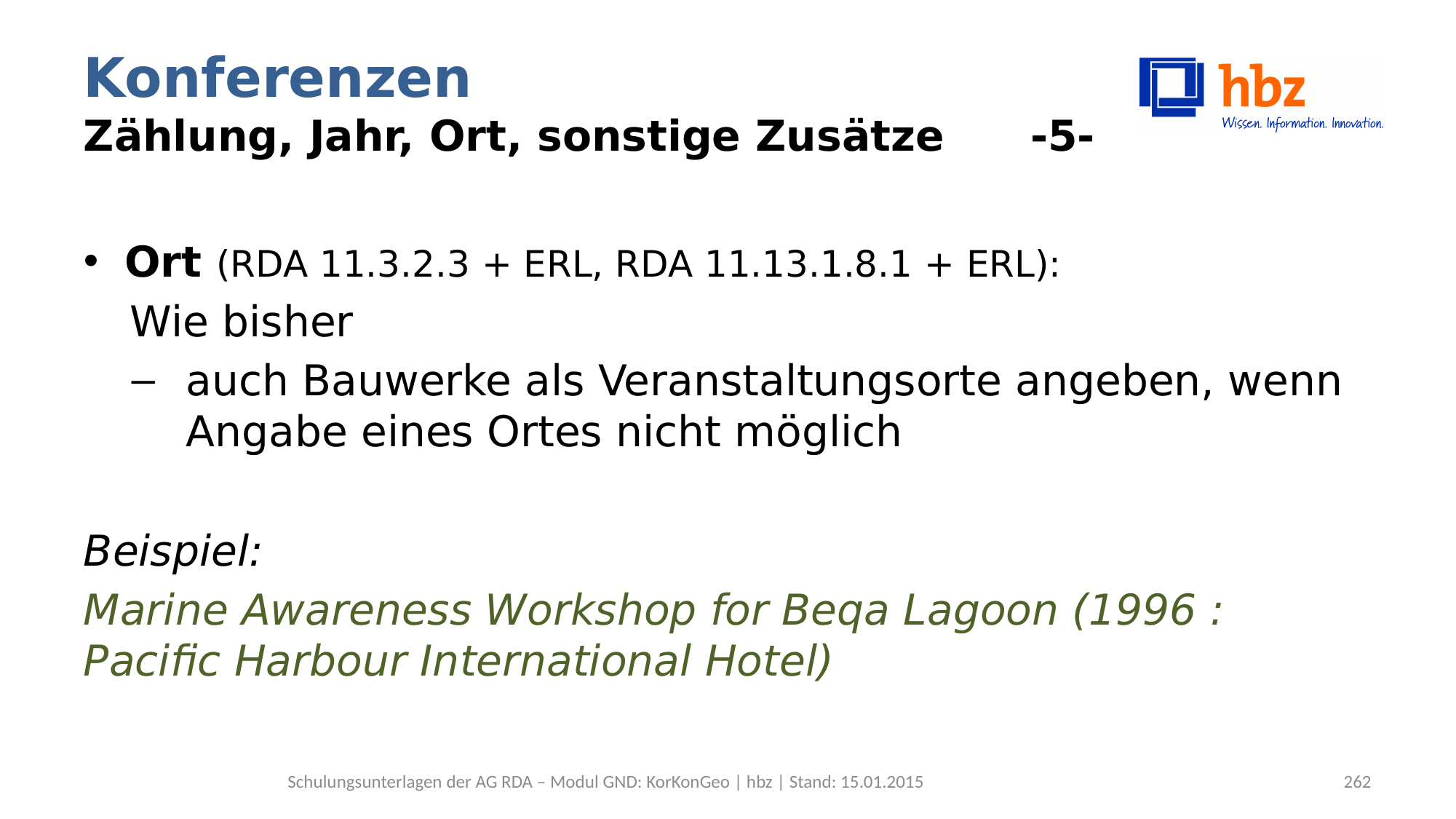

# Konferenzen Zählung, Jahr, Ort, sonstige Zusätze	     -5-
Ort (RDA 11.3.2.3 + ERL, RDA 11.13.1.8.1 + ERL):
    Wie bisher
auch Bauwerke als Veranstaltungsorte angeben, wenn Angabe eines Ortes nicht möglich

Beispiel:
Marine Awareness Workshop for Beqa Lagoon (1996 : Pacific Harbour International Hotel)

Schulungsunterlagen der AG RDA – Modul GND: KorKonGeo | hbz | Stand: 15.01.2015
262